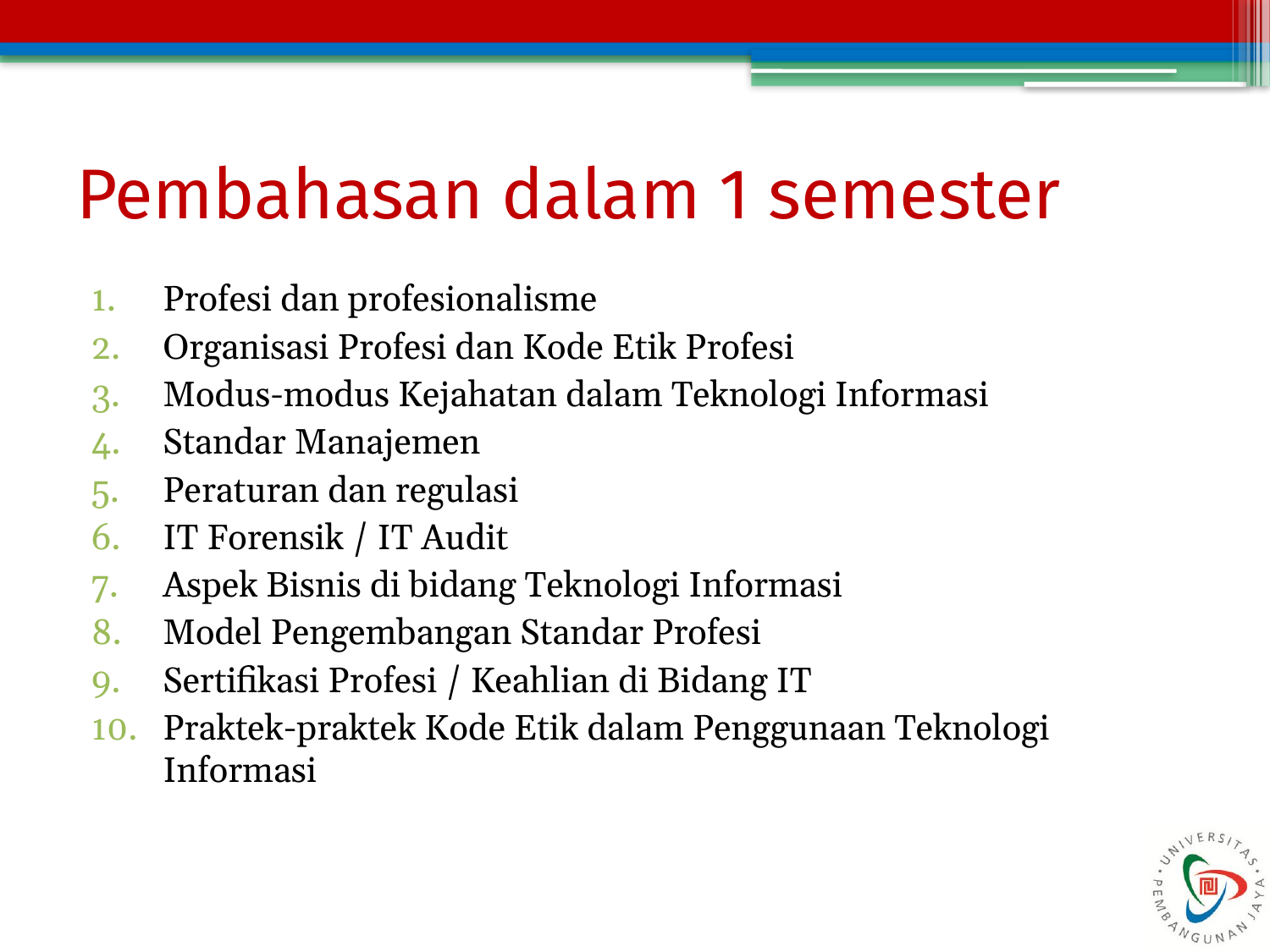

# Pembahasan dalam 1 semester
Profesi dan profesionalisme
Organisasi Profesi dan Kode Etik Profesi
Modus-modus Kejahatan dalam Teknologi Informasi
Standar Manajemen
Peraturan dan regulasi
IT Forensik / IT Audit
Aspek Bisnis di bidang Teknologi Informasi
Model Pengembangan Standar Profesi
Sertifikasi Profesi / Keahlian di Bidang IT
Praktek-praktek Kode Etik dalam Penggunaan Teknologi Informasi